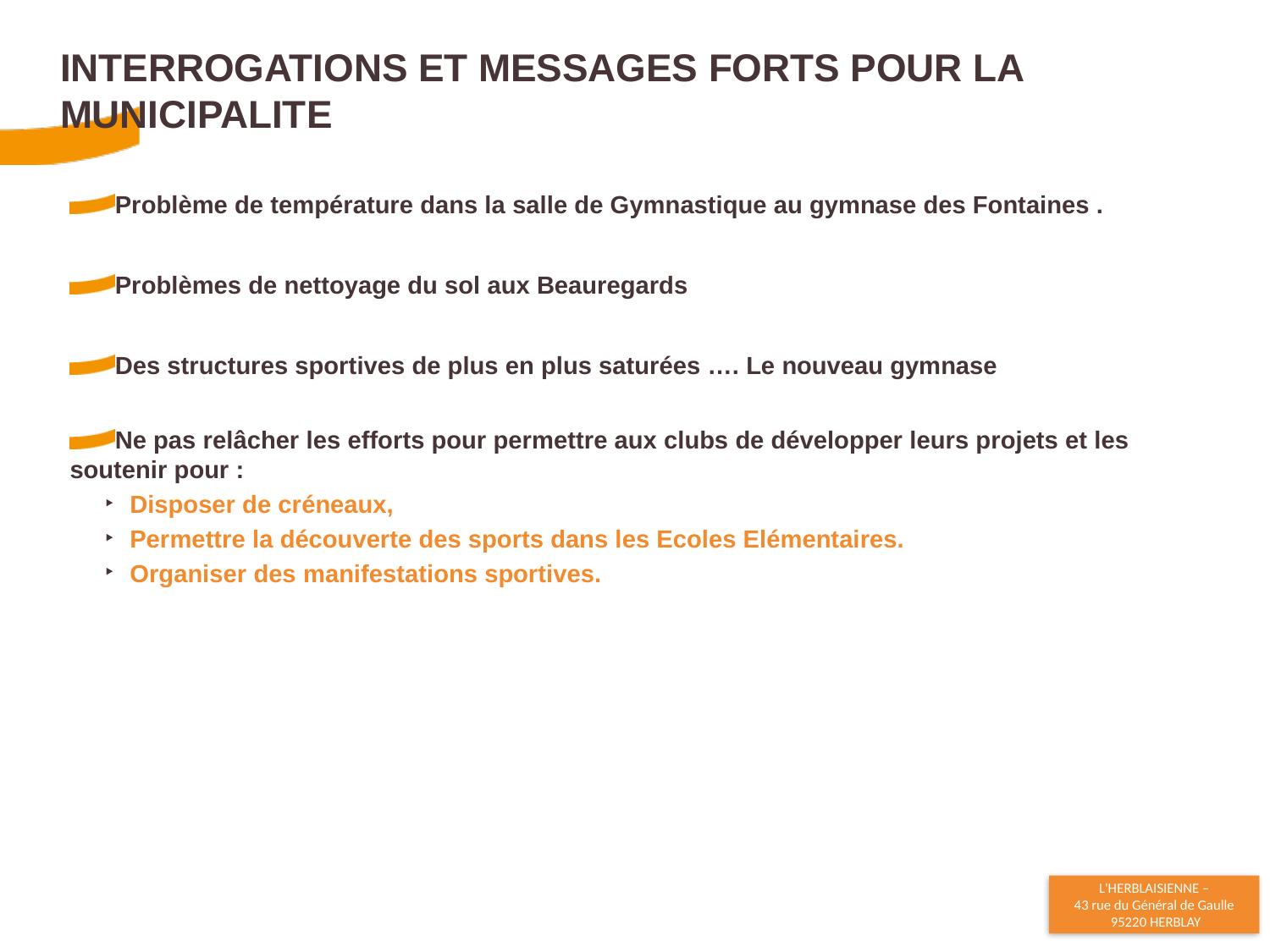

# Interrogations et Messages forts pour la municipalite
Problème de température dans la salle de Gymnastique au gymnase des Fontaines .

Problèmes de nettoyage du sol aux Beauregards

Des structures sportives de plus en plus saturées …. Le nouveau gymnase

Ne pas relâcher les efforts pour permettre aux clubs de développer leurs projets et les soutenir pour :
Disposer de créneaux,
Permettre la découverte des sports dans les Ecoles Elémentaires.
Organiser des manifestations sportives.

32
30/11/2018
Assemblée Générale Ordinaire - 16 11 2017